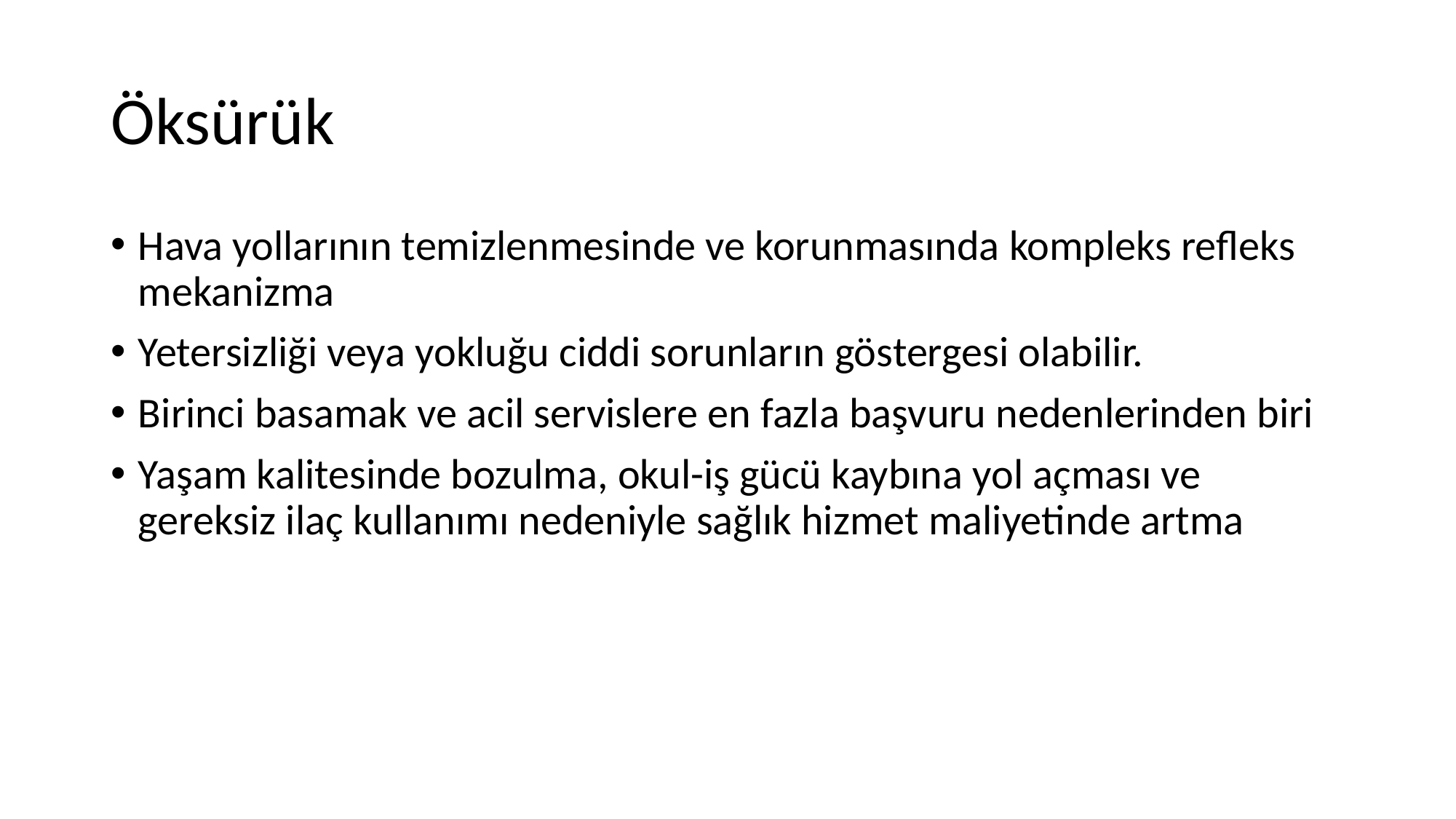

# Öksürük
Hava yollarının temizlenmesinde ve korunmasında kompleks refleks mekanizma
Yetersizliği veya yokluğu ciddi sorunların göstergesi olabilir.
Birinci basamak ve acil servislere en fazla başvuru nedenlerinden biri
Yaşam kalitesinde bozulma, okul-iş gücü kaybına yol açması ve gereksiz ilaç kullanımı nedeniyle sağlık hizmet maliyetinde artma